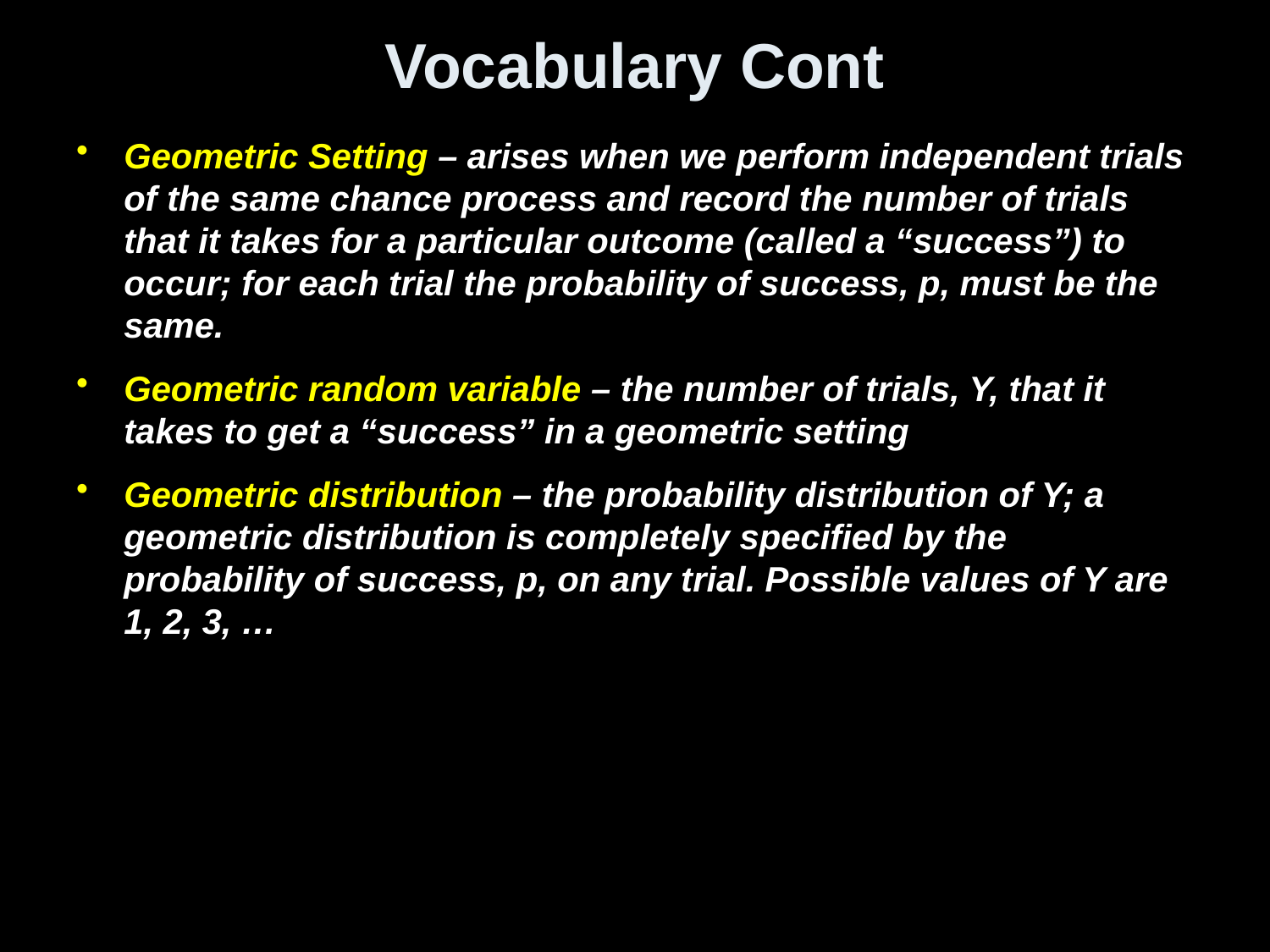

# Vocabulary Cont
Geometric Setting – arises when we perform independent trials of the same chance process and record the number of trials that it takes for a particular outcome (called a “success”) to occur; for each trial the probability of success, p, must be the same.
Geometric random variable – the number of trials, Y, that it takes to get a “success” in a geometric setting
Geometric distribution – the probability distribution of Y; a geometric distribution is completely specified by the probability of success, p, on any trial. Possible values of Y are 1, 2, 3, …